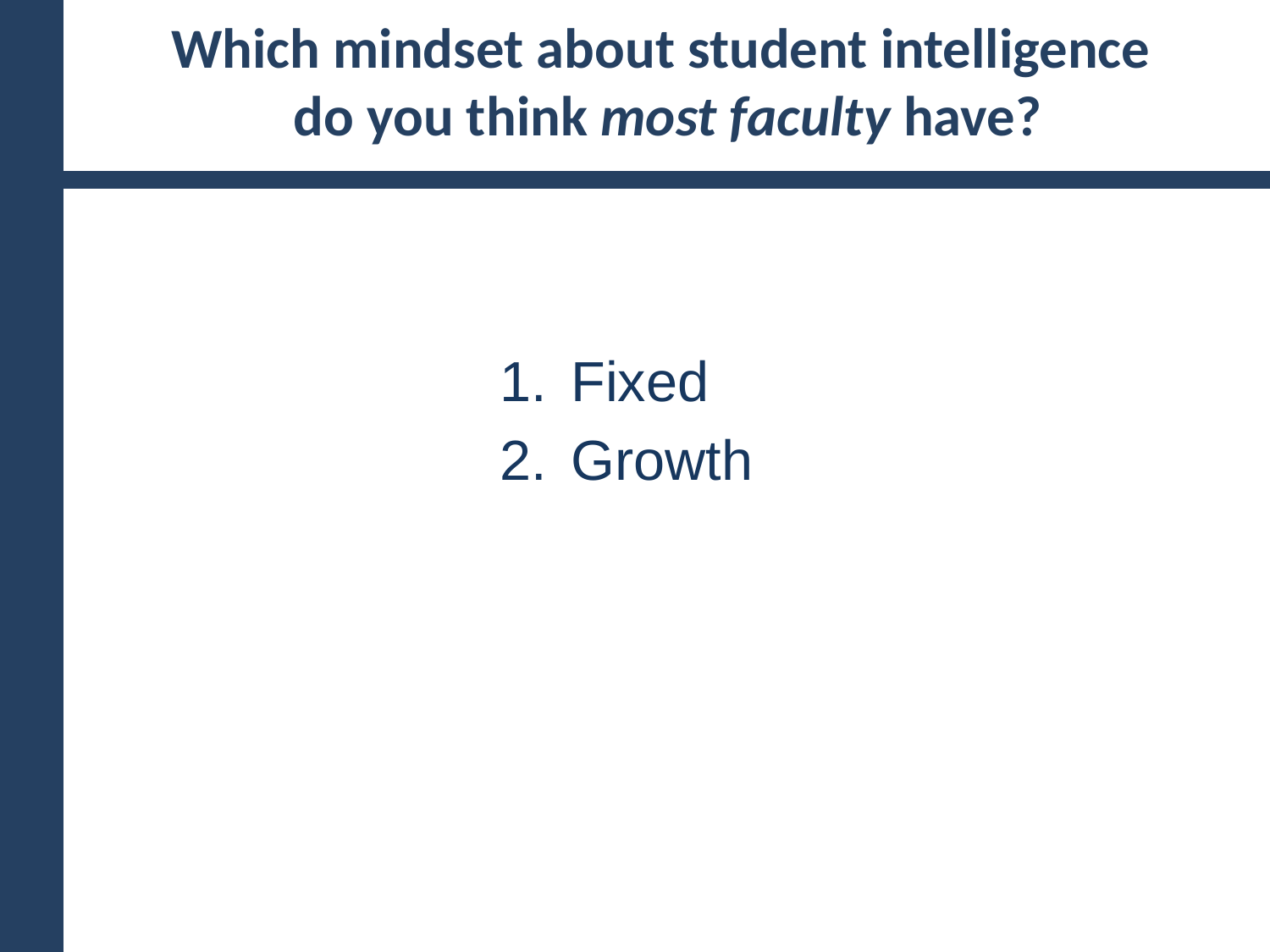

# Which mindset about student intelligence do you think most faculty have?
Fixed
Growth